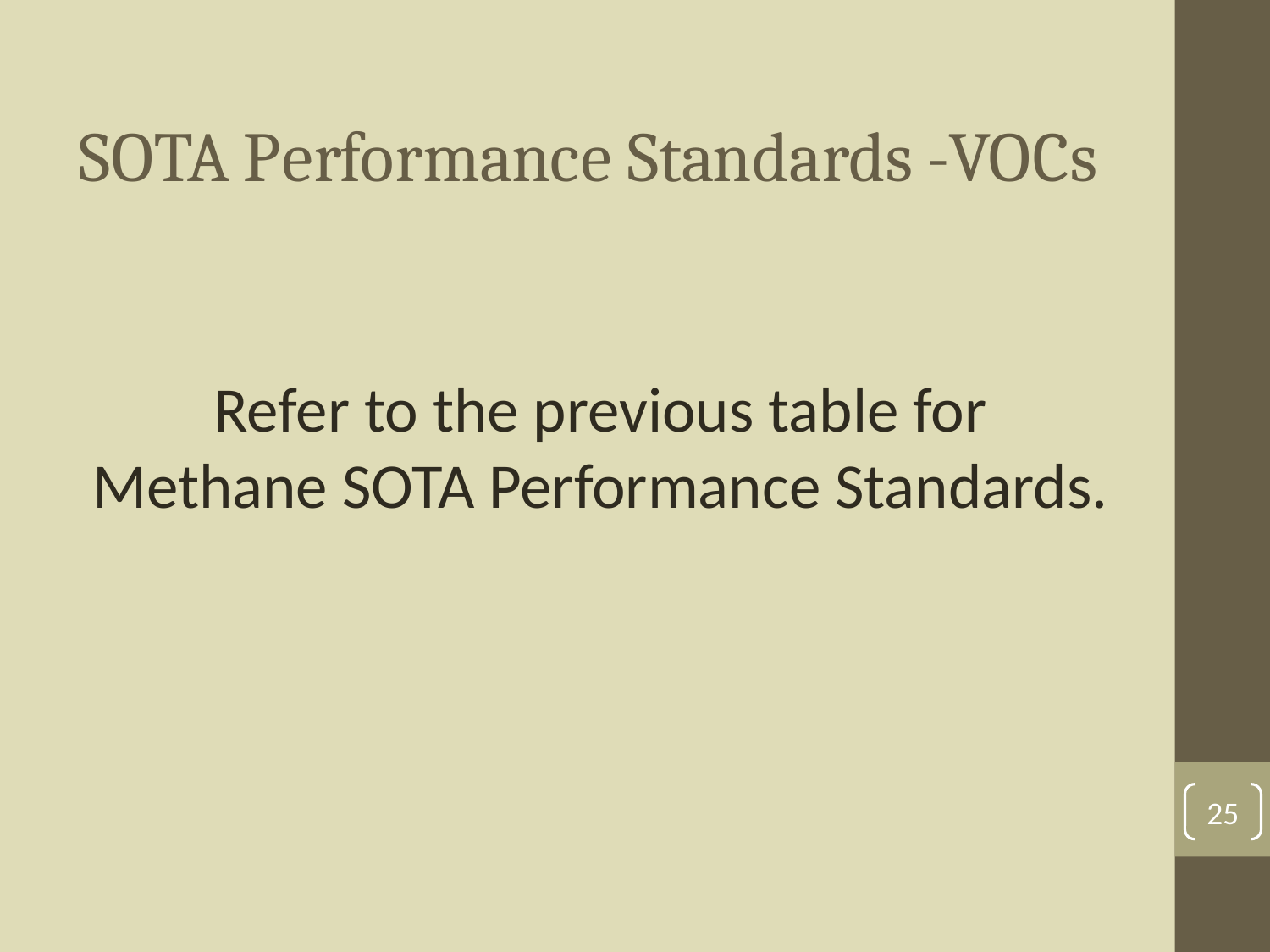

# SOTA Performance Standards -VOCs

Refer to the previous table for Methane SOTA Performance Standards.
25